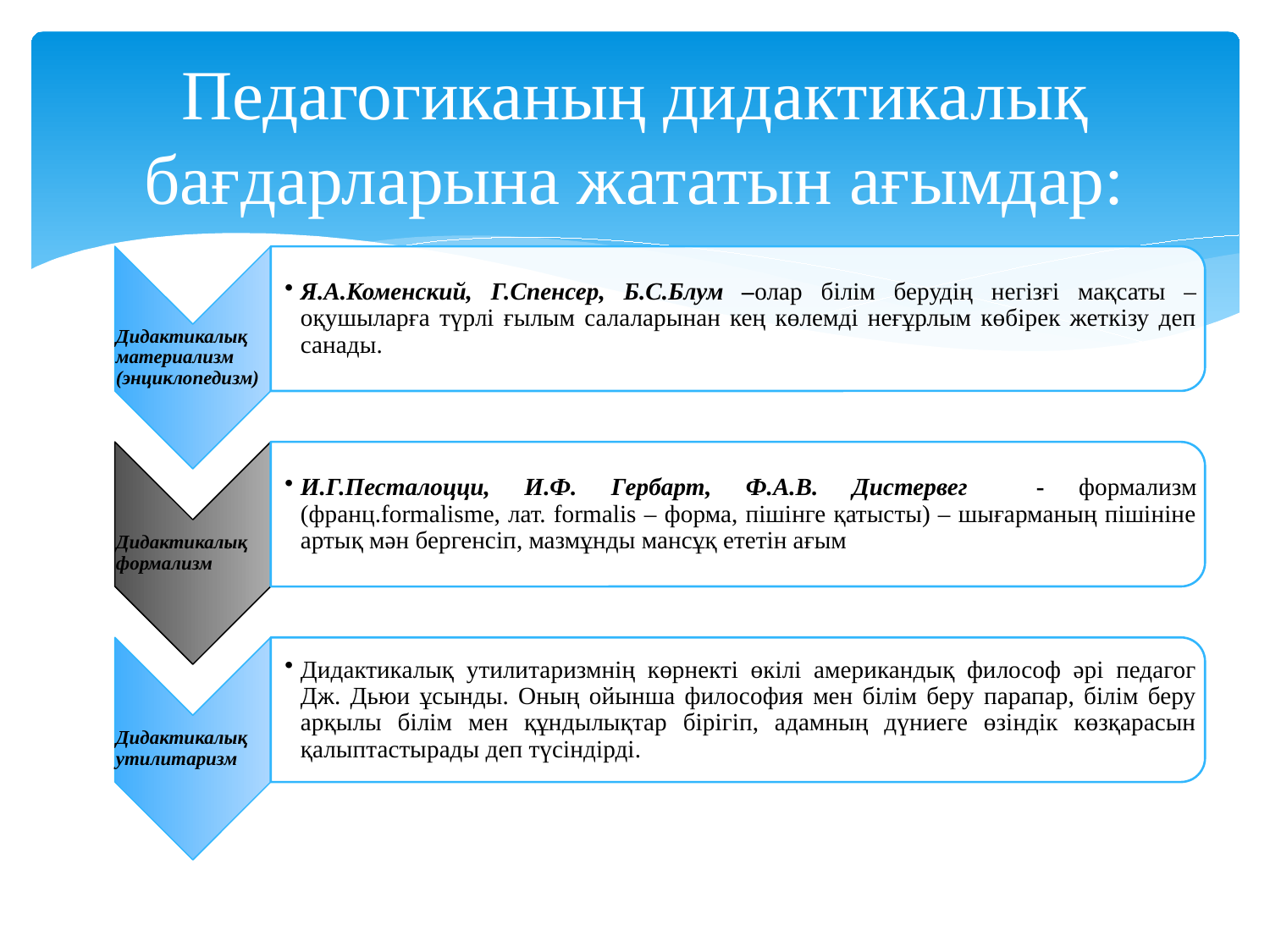

# Педагогиканың дидактикалық бағдарларына жататын ағымдар:
Дидактикалық материализм (энциклопедизм)
Я.А.Коменский, Г.Спенсер, Б.С.Блум –олар білім берудің негізғі мақсаты – оқушыларға түрлі ғылым салаларынан кең көлемді неғұрлым көбірек жеткізу деп санады.
Дидактикалық формализм
И.Г.Песталоцци, И.Ф. Гербарт, Ф.А.В. Дистервег  - формализм (франц.formalismе, лат. formalis – форма, пішінге қатысты) – шығарманың пішініне артық мән бергенсіп, мазмұнды мансұқ ететін ағым
Дидактикалық утилитаризм
Дидактикалық утилитаризмнің көрнекті өкілі американдық философ әрі педагог Дж. Дьюи ұсынды. Оның ойынша философия мен білім беру парапар, білім беру арқылы білім мен құндылықтар бірігіп, адамның дүниеге өзіндік көзқарасын қалыптастырады деп түсіндірді.